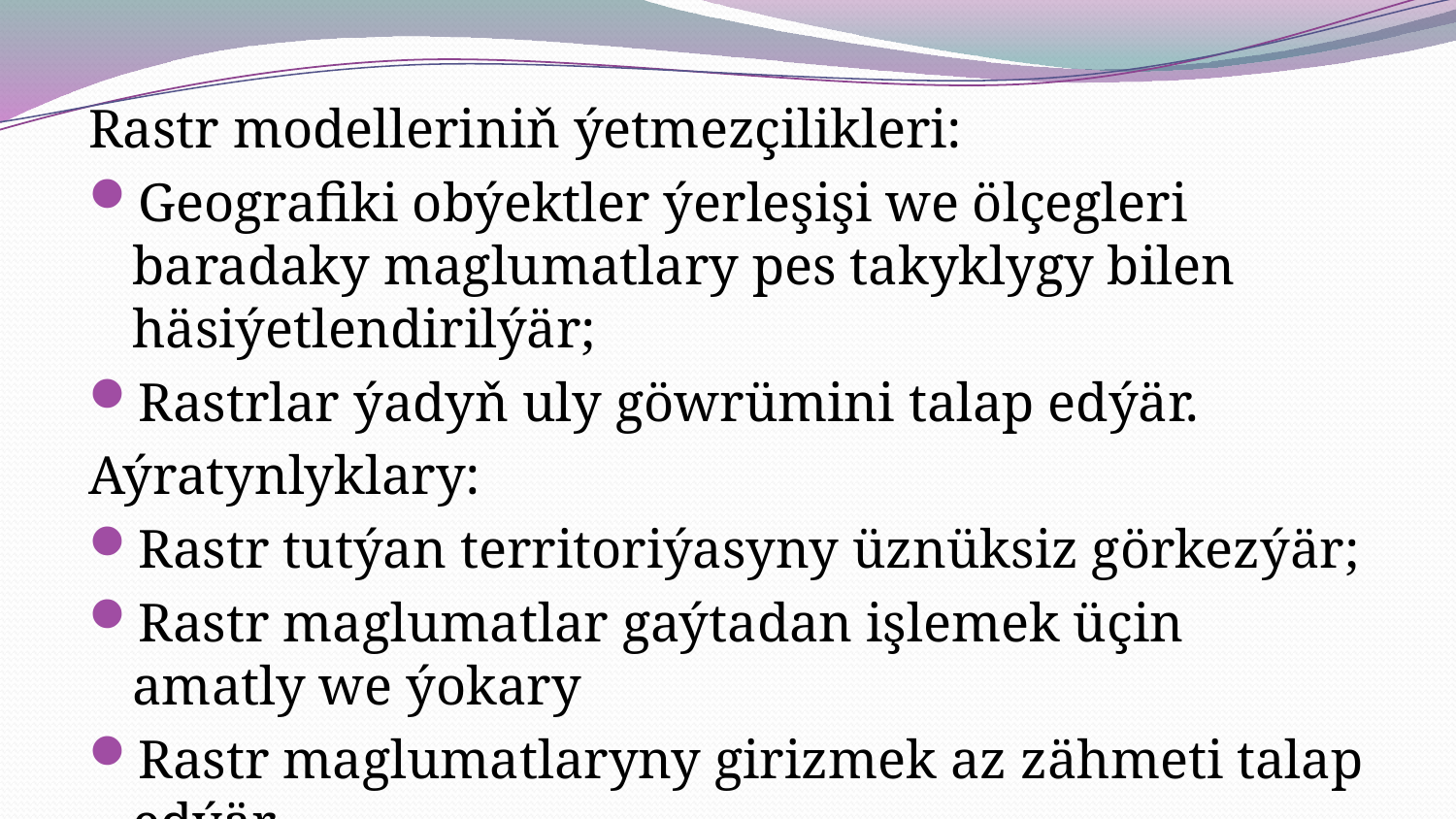

Rastr modelleriniň ýetmezçilikleri:
Geografiki obýektler ýerleşişi we ölçegleri baradaky maglumatlary pes takyklygy bilen häsiýetlendirilýär;
Rastrlar ýadyň uly göwrümini talap edýär.
Aýratynlyklary:
Rastr tutýan territoriýasyny üznüksiz görkezýär;
Rastr maglumatlar gaýtadan işlemek üçin amatly we ýokary
Rastr maglumatlaryny girizmek az zähmeti talap edýär.